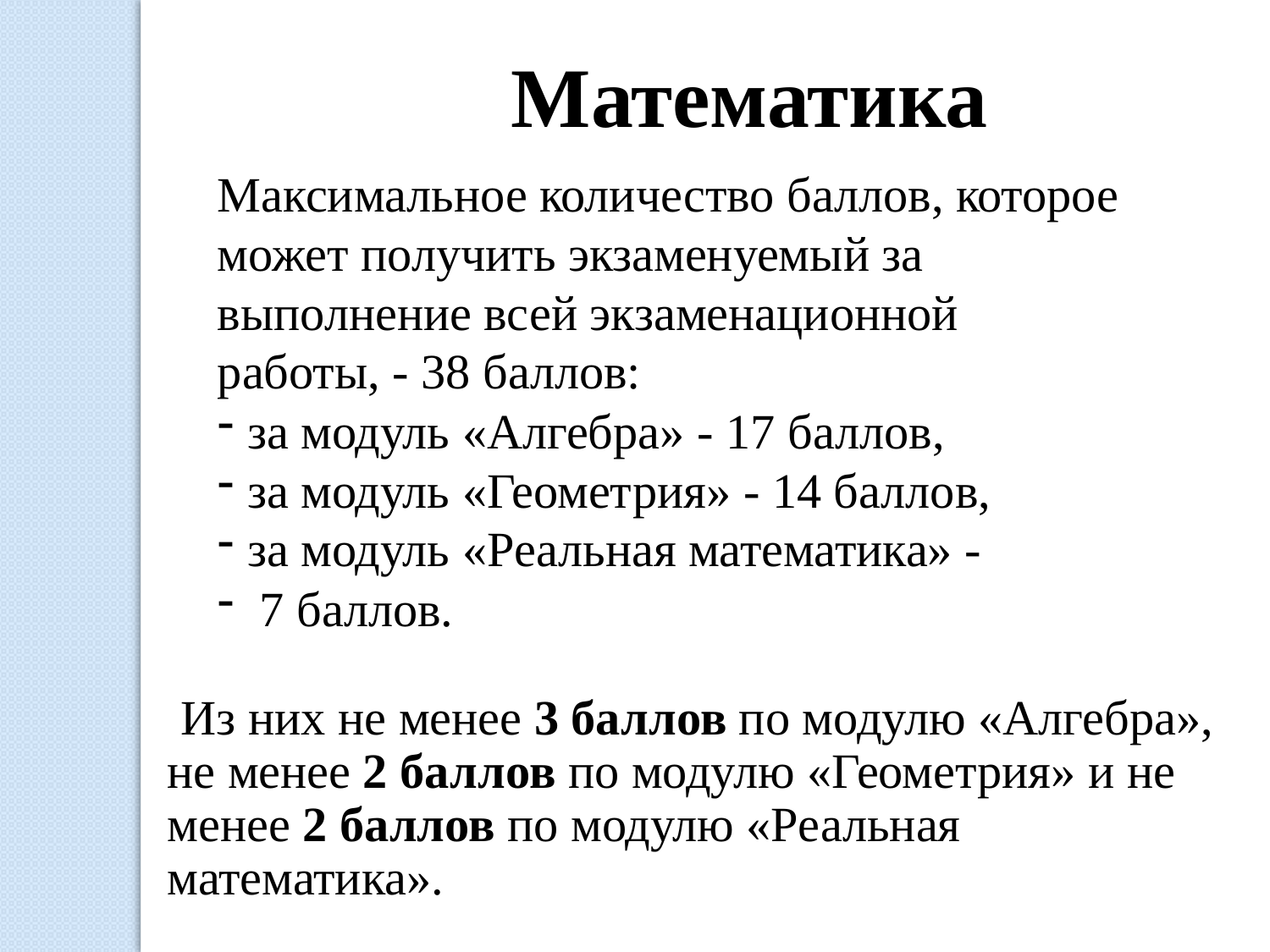

Математика
Максимальное количество баллов, которое может получить экзаменуемый за выполнение всей экзаменационной работы, - 38 баллов:
за модуль «Алгебра» - 17 баллов,
за модуль «Геометрия» - 14 баллов,
за модуль «Реальная математика» -
 7 баллов.
 Из них не менее 3 баллов по модулю «Алгебра», не менее 2 баллов по модулю «Геометрия» и не менее 2 баллов по модулю «Реальная математика».